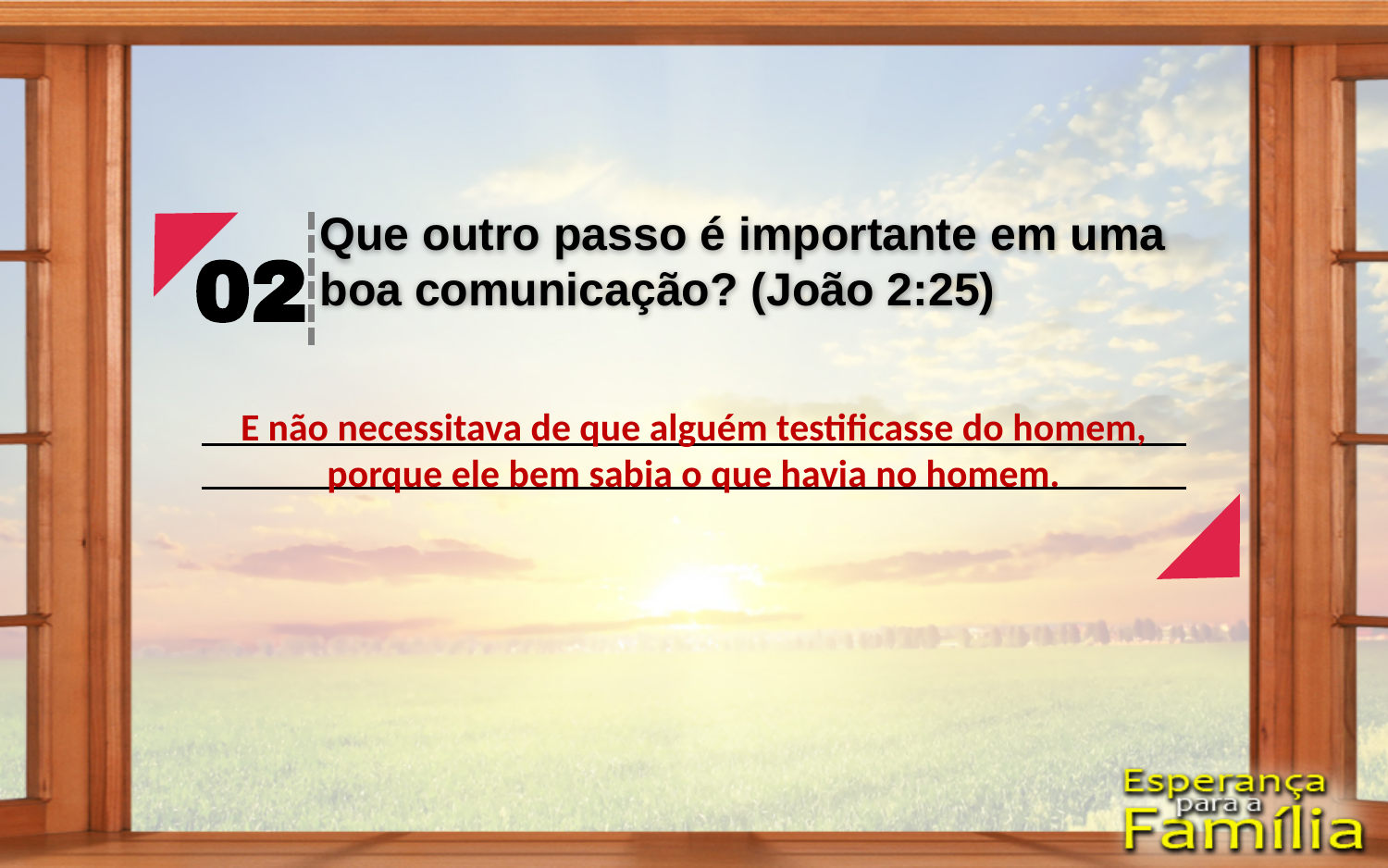

Que outro passo é importante em uma boa comunicação? (João 2:25)

02
E não necessitava de que alguém testificasse do homem, porque ele bem sabia o que havia no homem.